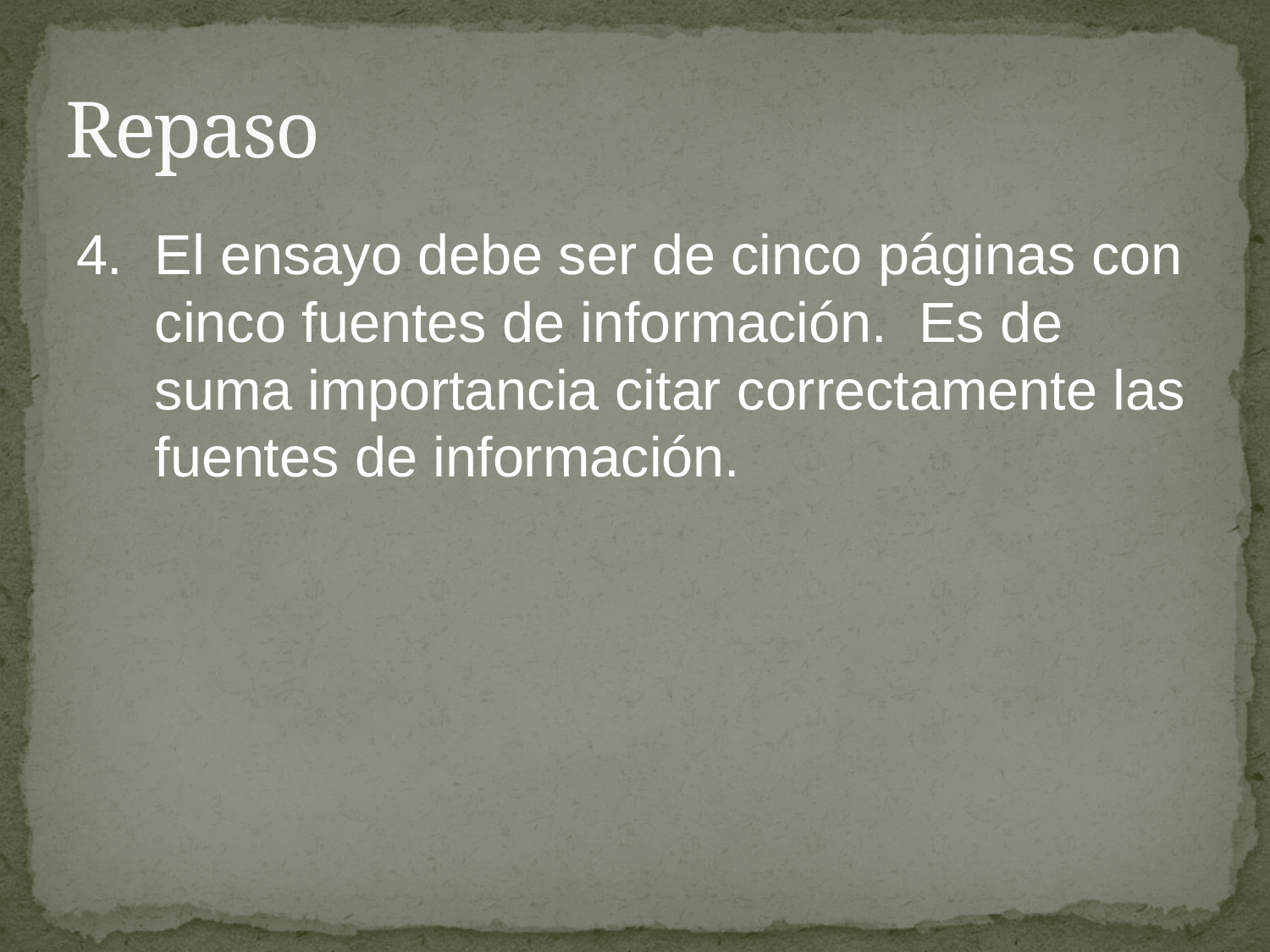

# Repaso
4.	El ensayo debe ser de cinco páginas con cinco fuentes de información.  Es de suma importancia citar correctamente las fuentes de información.